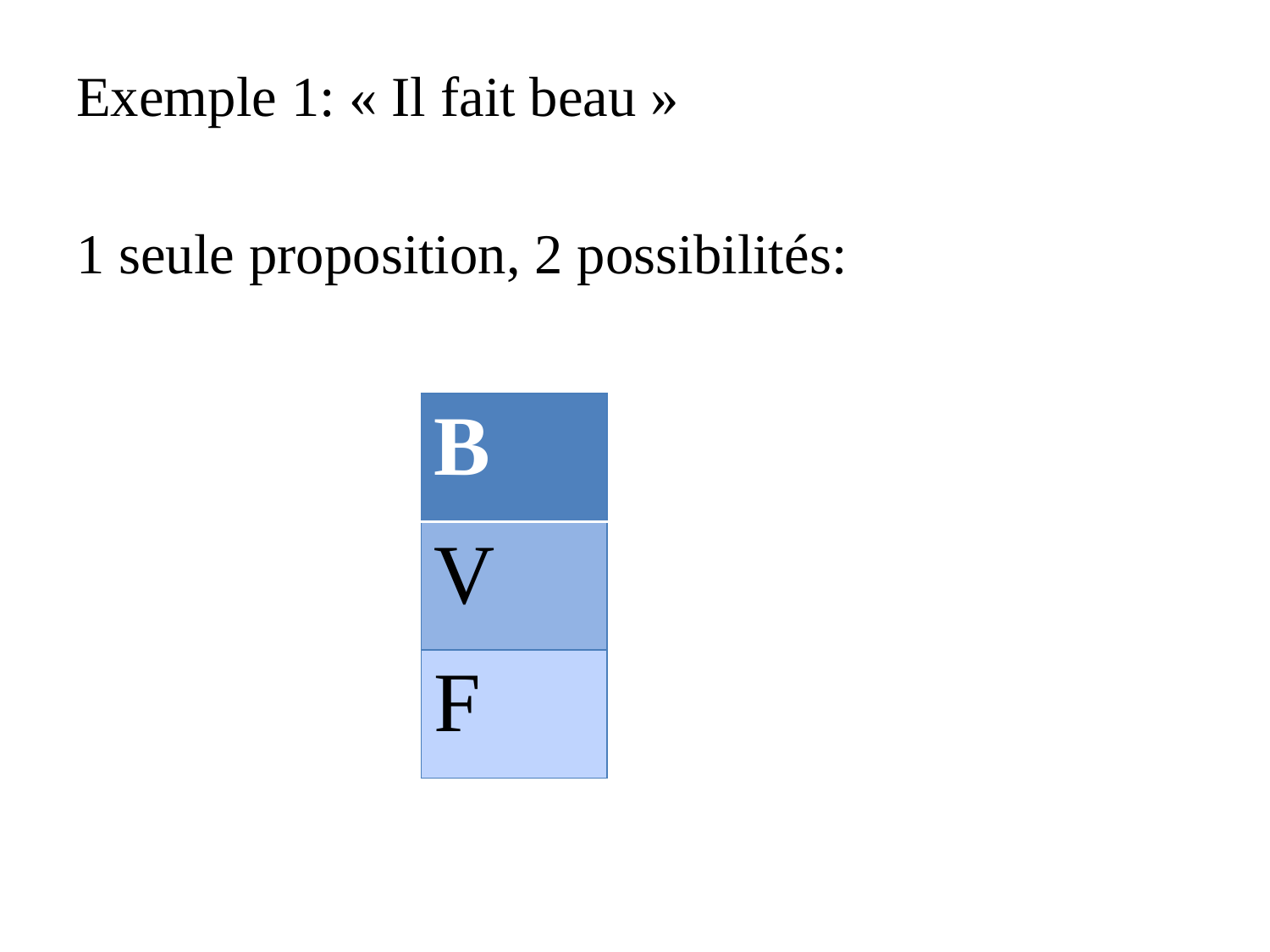

Exemple 1: « Il fait beau »

1 seule proposition, 2 possibilités:

| B |
| --- |
| V |
| F |